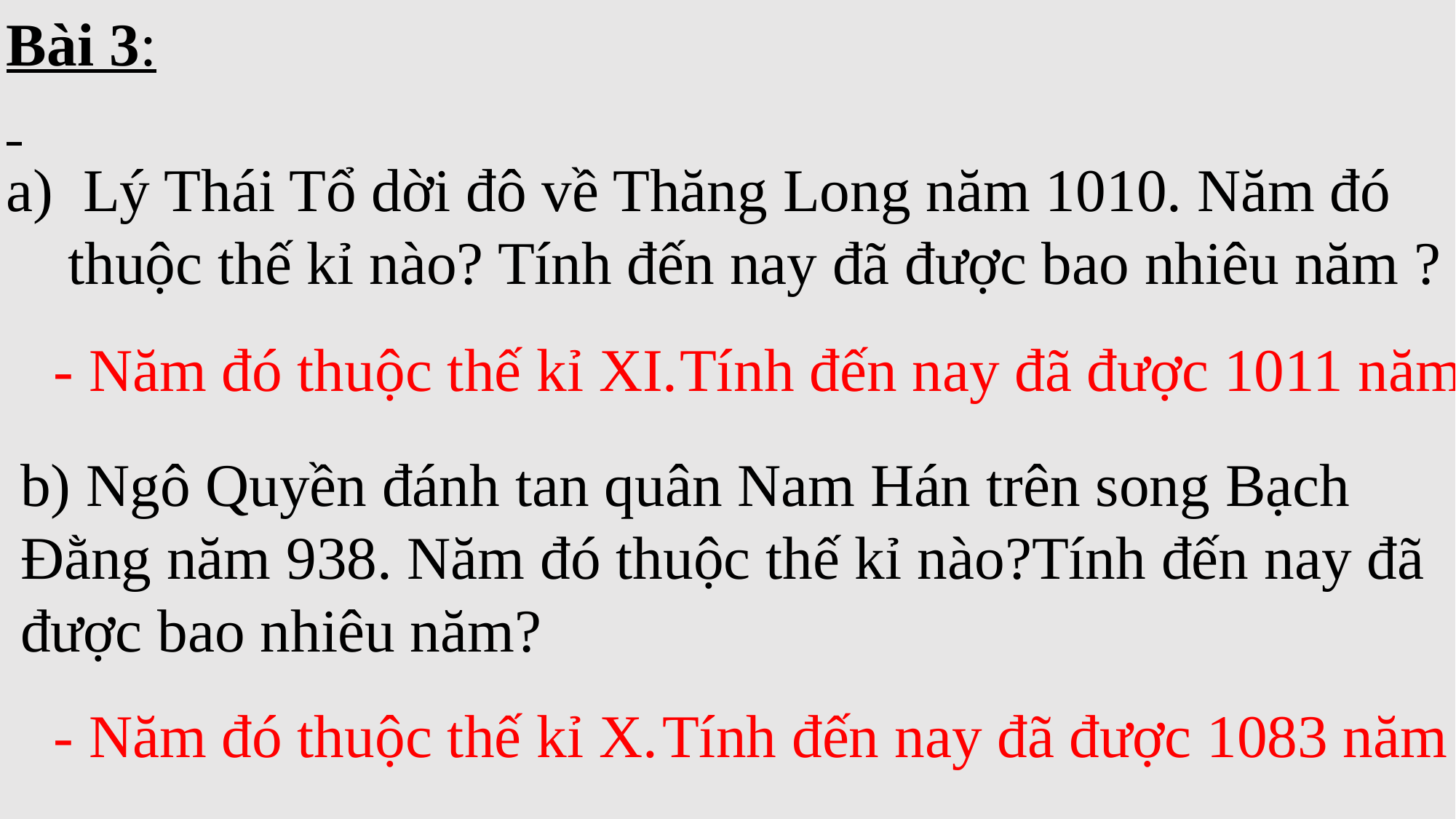

Bài 3:

 Lý Thái Tổ dời đô về Thăng Long năm 1010. Năm đó thuộc thế kỉ nào? Tính đến nay đã được bao nhiêu năm ?

- Năm đó thuộc thế kỉ XI.
 Tính đến nay đã được 1011 năm
b) Ngô Quyền đánh tan quân Nam Hán trên song Bạch Đằng năm 938. Năm đó thuộc thế kỉ nào?Tính đến nay đã được bao nhiêu năm?
- Năm đó thuộc thế kỉ X.
 Tính đến nay đã được 1083 năm